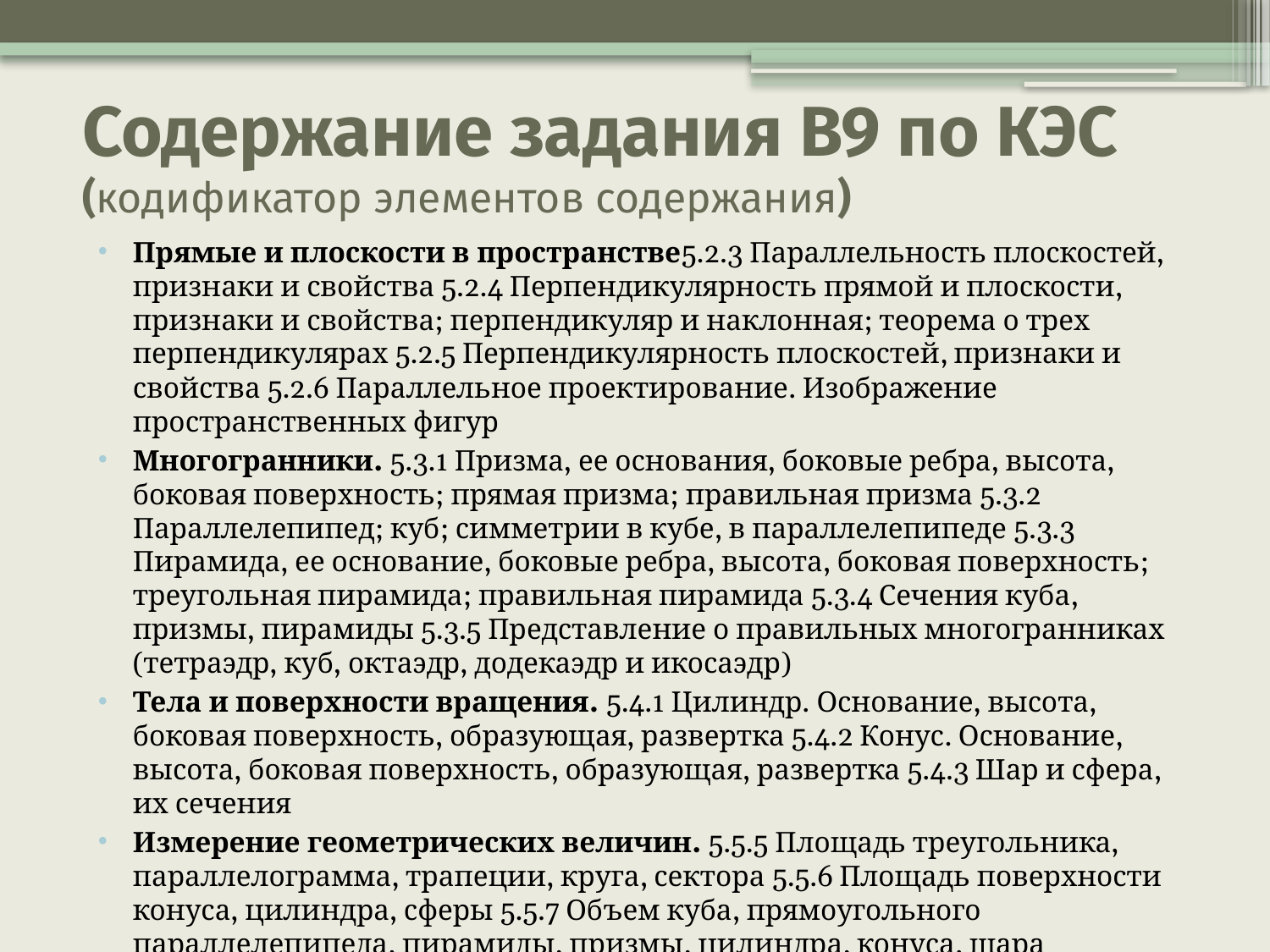

# Содержание задания В9 по КЭС (кодификатор элементов содержания)
Прямые и плоскости в пространстве5.2.3 Параллельность плоскостей, признаки и свойства 5.2.4 Перпендикулярность прямой и плоскости, признаки и свойства; перпендикуляр и наклонная; теорема о трех перпендикулярах 5.2.5 Перпендикулярность плоскостей, признаки и свойства 5.2.6 Параллельное проектирование. Изображение пространственных фигур
Многогранники. 5.3.1 Призма, ее основания, боковые ребра, высота, боковая поверхность; прямая призма; правильная призма 5.3.2 Параллелепипед; куб; симметрии в кубе, в параллелепипеде 5.3.3 Пирамида, ее основание, боковые ребра, высота, боковая поверхность; треугольная пирамида; правильная пирамида 5.3.4 Сечения куба, призмы, пирамиды 5.3.5 Представление о правильных многогранниках (тетраэдр, куб, октаэдр, додекаэдр и икосаэдр)
Тела и поверхности вращения. 5.4.1 Цилиндр. Основание, высота, боковая поверхность, образующая, развертка 5.4.2 Конус. Основание, высота, боковая поверхность, образующая, развертка 5.4.3 Шар и сфера, их сечения
Измерение геометрических величин. 5.5.5 Площадь треугольника, параллелограмма, трапеции, круга, сектора 5.5.6 Площадь поверхности конуса, цилиндра, сферы 5.5.7 Объем куба, прямоугольного параллелепипеда, пирамиды, призмы, цилиндра, конуса, шара